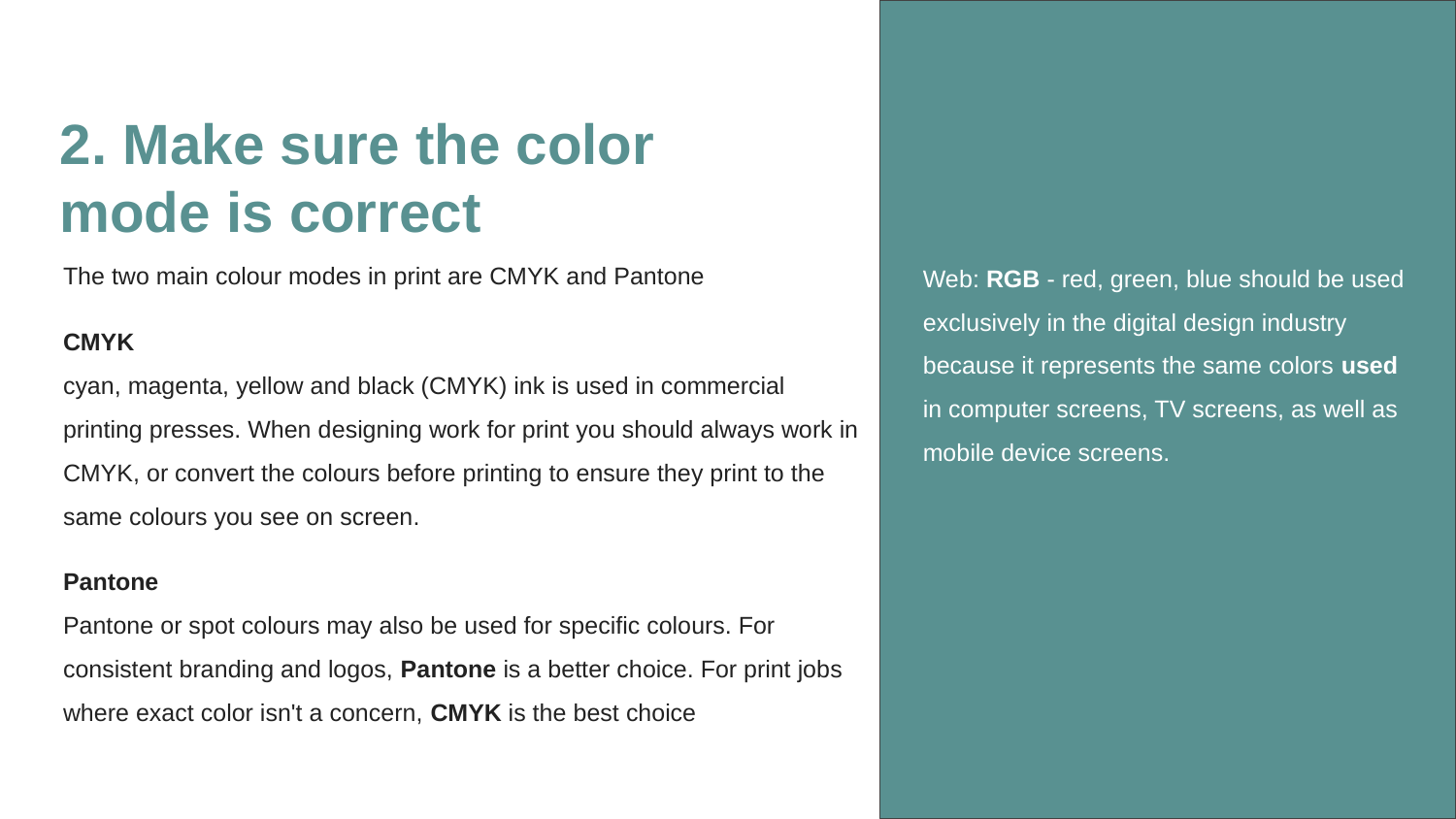

2. Make sure the color mode is correct
The two main colour modes in print are CMYK and Pantone
CMYK
cyan, magenta, yellow and black (CMYK) ink is used in commercial printing presses. When designing work for print you should always work in CMYK, or convert the colours before printing to ensure they print to the same colours you see on screen.
Pantone
Pantone or spot colours may also be used for specific colours. For consistent branding and logos, Pantone is a better choice. For print jobs where exact color isn't a concern, CMYK is the best choice

Web: RGB - red, green, blue should be used exclusively in the digital design industry because it represents the same colors used in computer screens, TV screens, as well as mobile device screens.